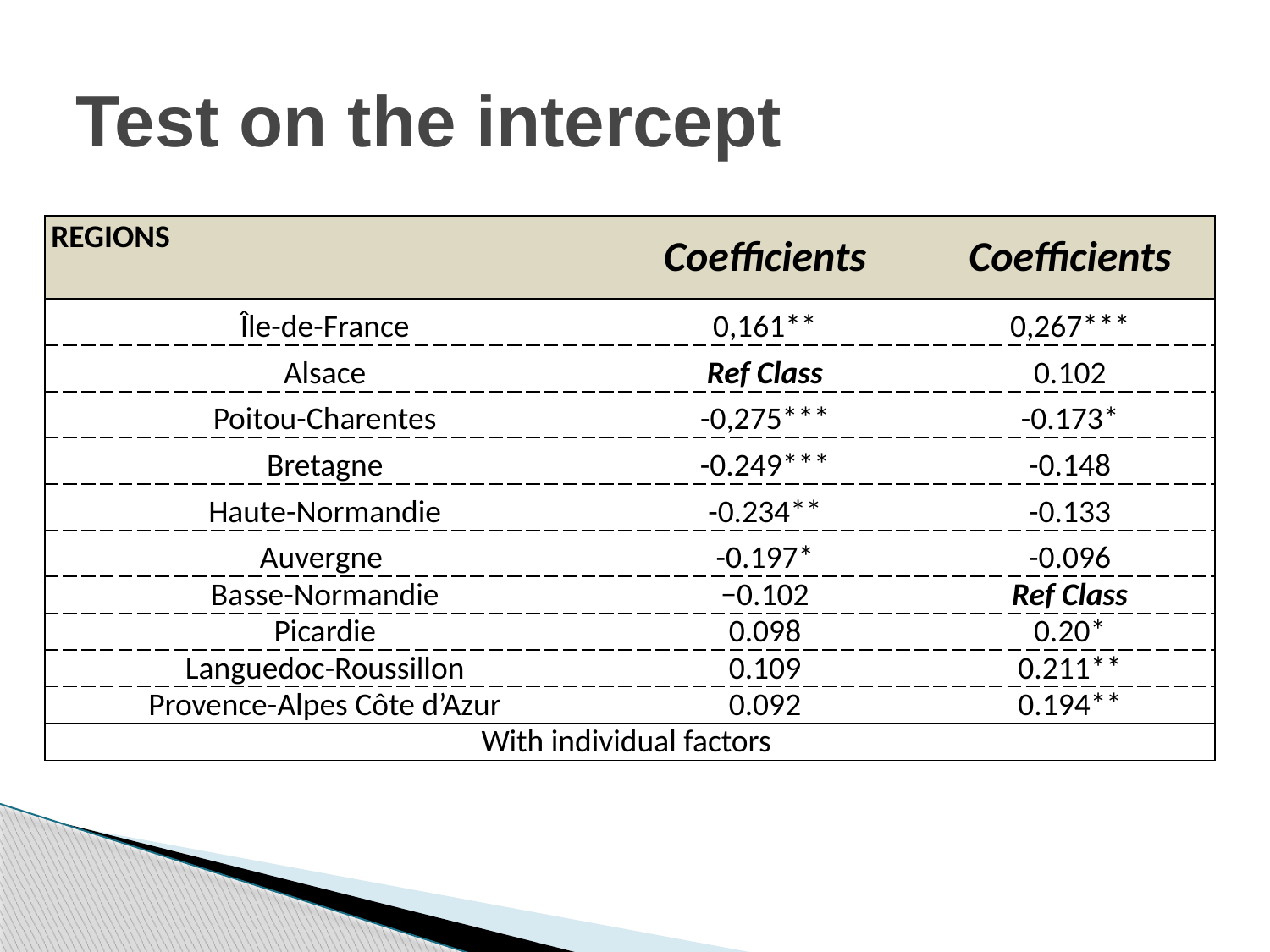

# Test on the intercept
| regions | Coefficients | Coefficients |
| --- | --- | --- |
| Île-de-France | 0,161\*\* | 0,267\*\*\* |
| Alsace | Ref Class | 0.102 |
| Poitou-Charentes | -0,275\*\*\* | -0.173\* |
| Bretagne | -0.249\*\*\* | -0.148 |
| Haute-Normandie | -0.234\*\* | -0.133 |
| Auvergne | -0.197\* | -0.096 |
| Basse-Normandie | −0.102 | Ref Class |
| Picardie | 0.098 | 0.20\* |
| Languedoc-Roussillon | 0.109 | 0.211\*\* |
| Provence-Alpes Côte d’Azur | 0.092 | 0.194\*\* |
| With individual factors |  |  |